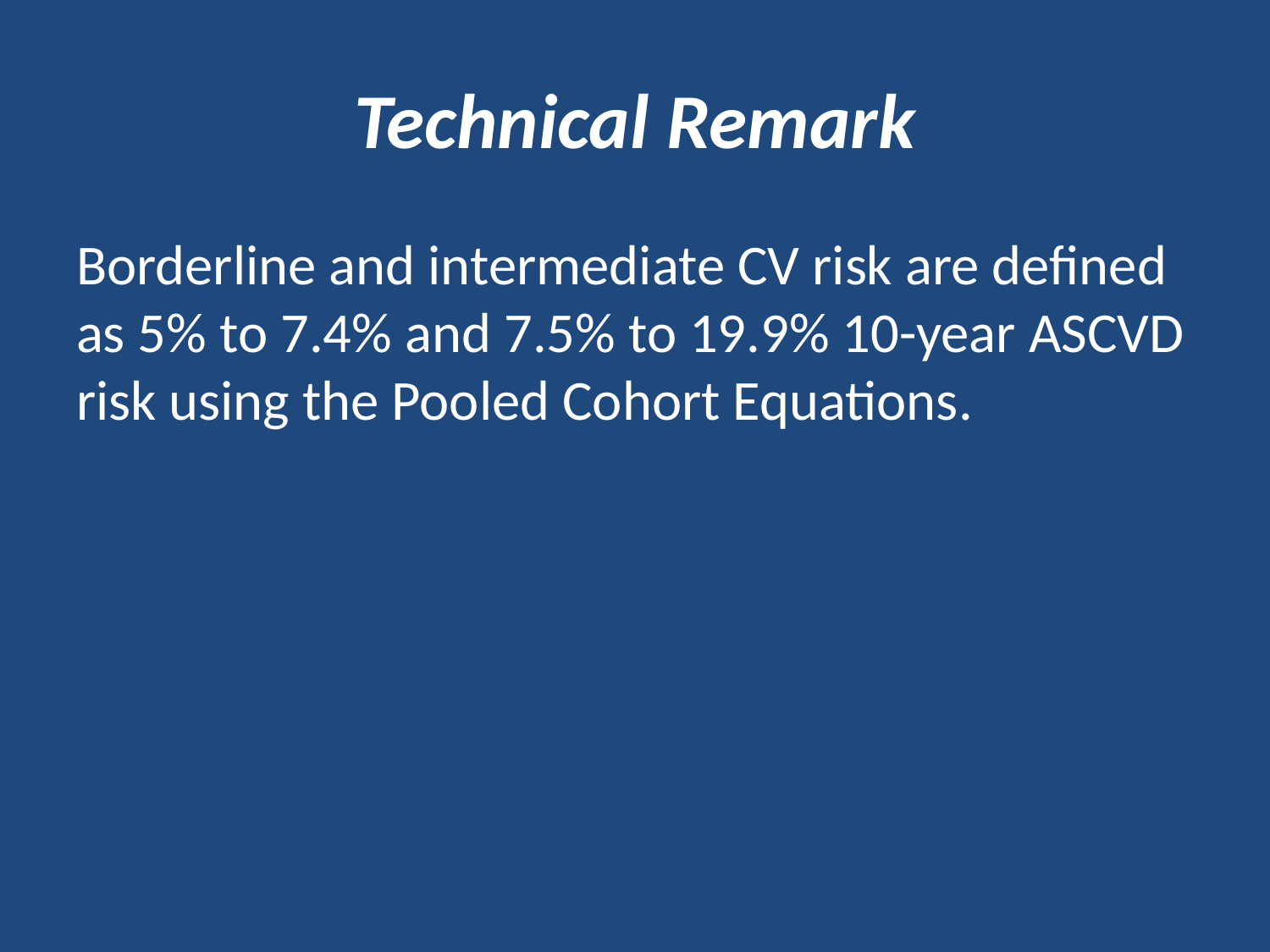

# Technical Remark
Borderline and intermediate CV risk are defined as 5% to 7.4% and 7.5% to 19.9% 10-year ASCVD risk using the Pooled Cohort Equations.